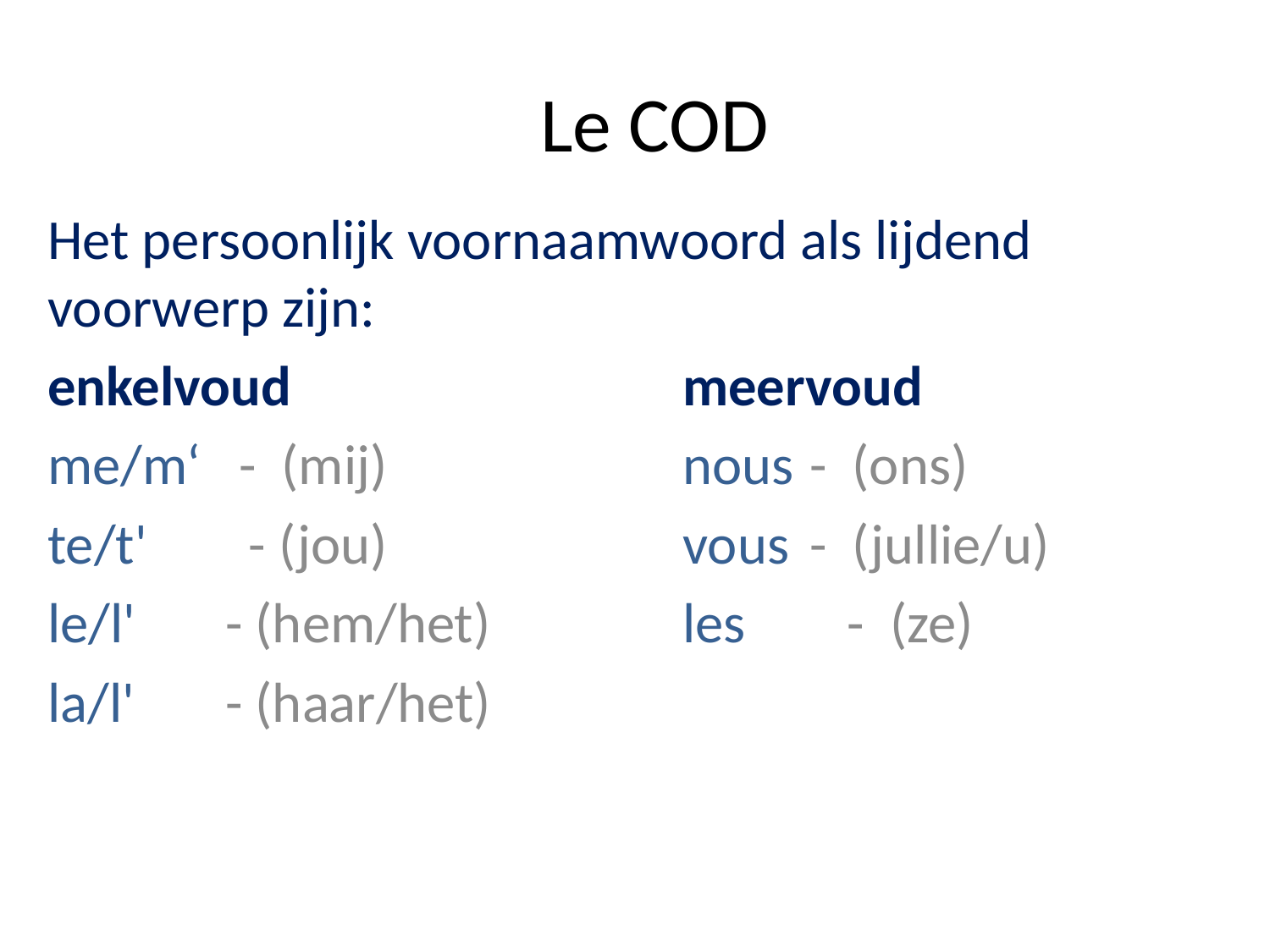

# Le COD
Het persoonlijk voornaamwoord als lijdend voorwerp zijn:
enkelvoud 			meervoud
me/m‘   -  (mij) 			nous 	-  (ons)
te/t'        - (jou) 			vous 	-  (jullie/u)
le/l' 	    - (hem/het) 		les        -  (ze)
la/l' 	    - (haar/het)